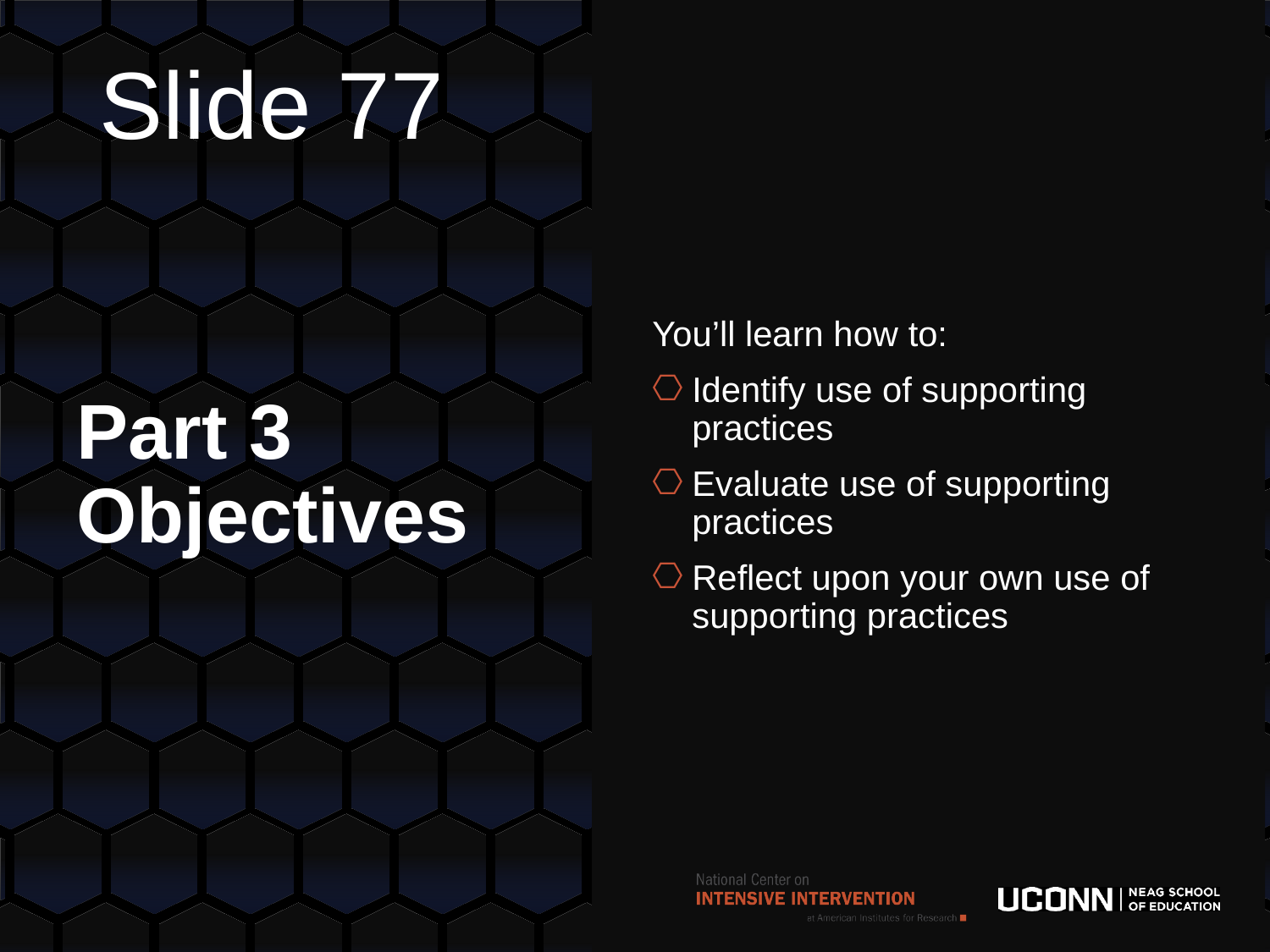

# Slide 77
You’ll learn how to:
Identify use of supporting practices
Evaluate use of supporting practices
Reflect upon your own use of supporting practices
Part 3 Objectives